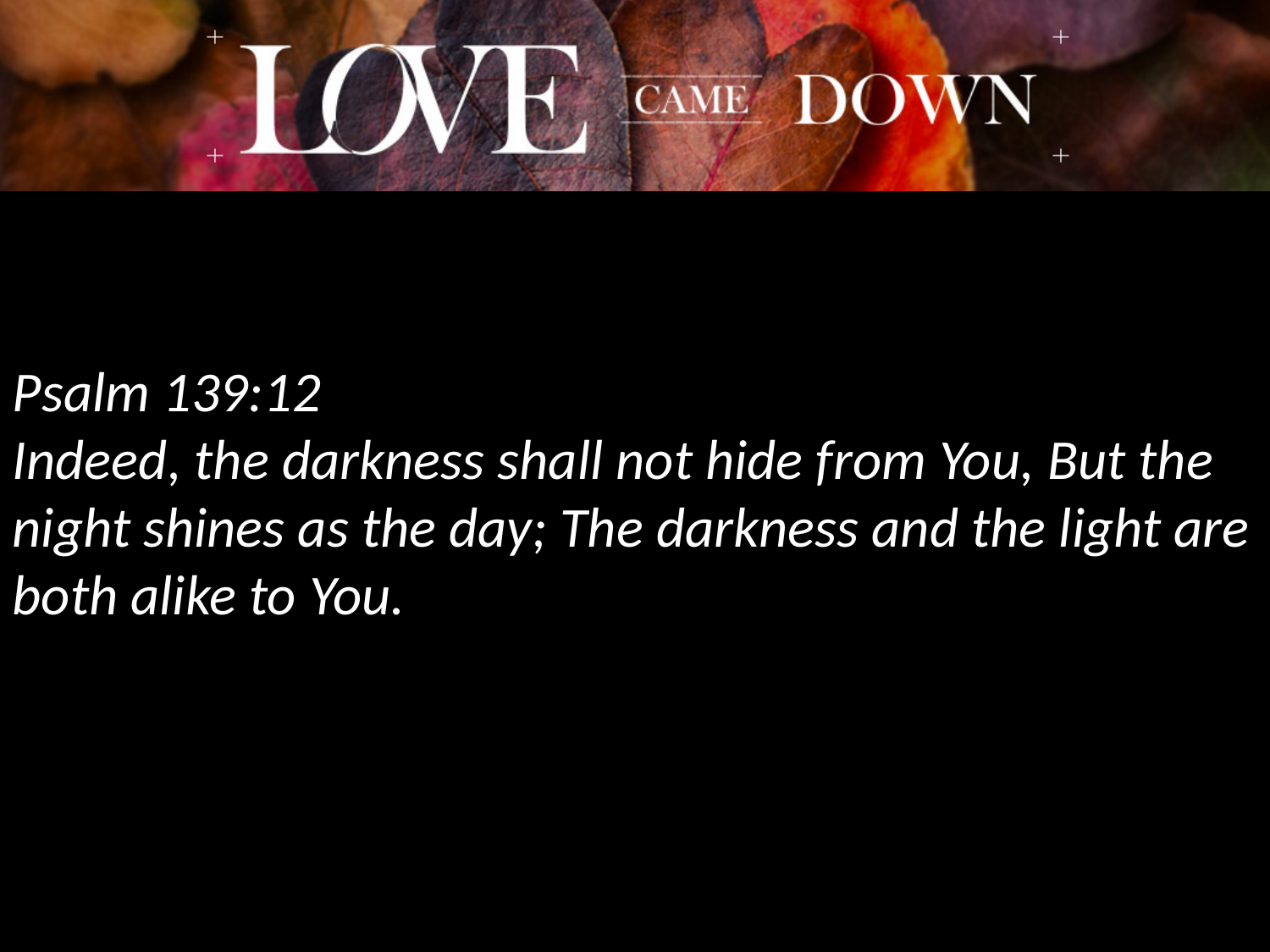

Psalm 139:12
Indeed, the darkness shall not hide from You, But the night shines as the day; The darkness and the light are both alike to You.